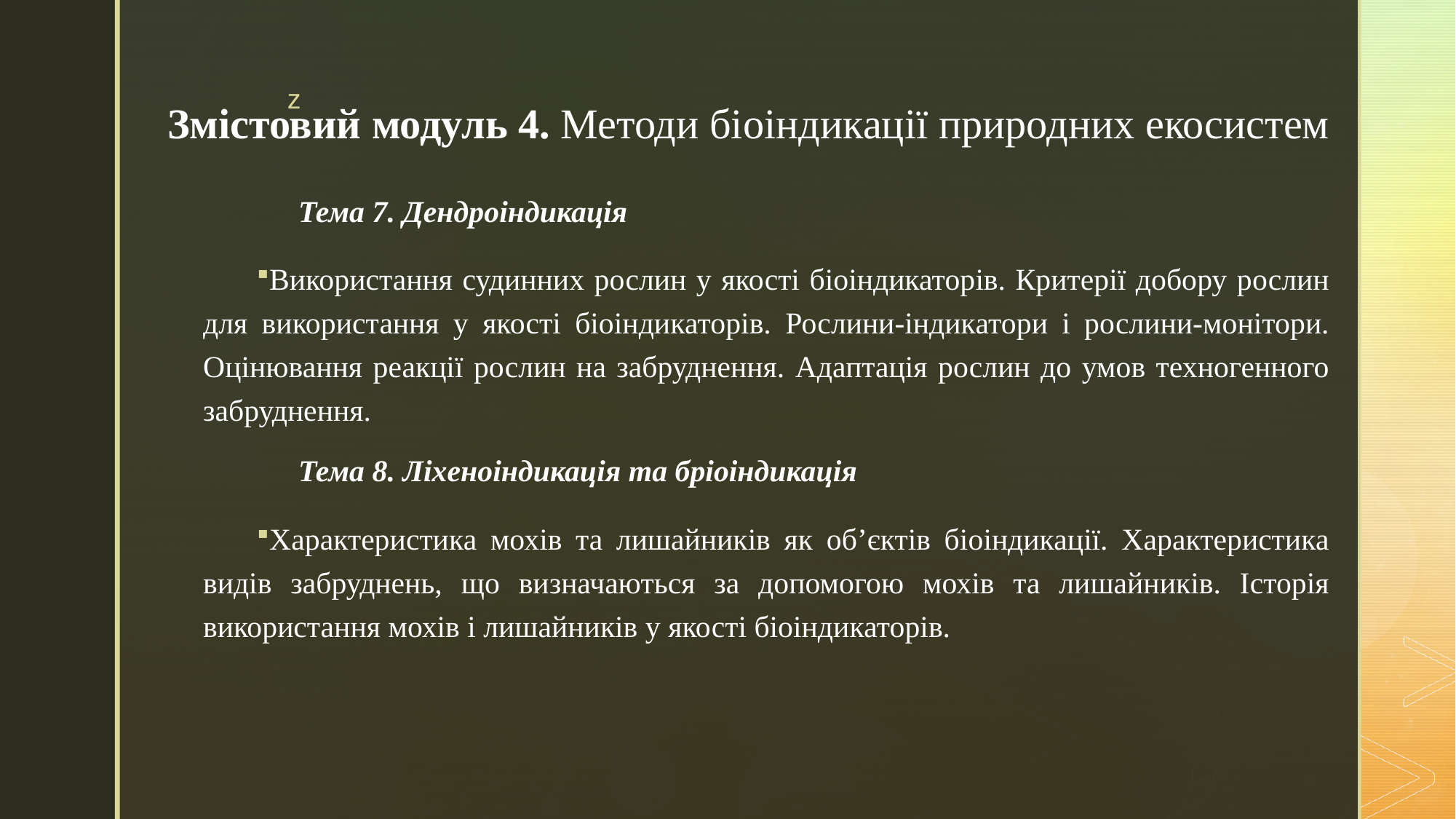

# Змістовий модуль 4. Методи біоіндикації природних екосистем
Тема 7. Дендроіндикація
Використання судинних рослин у якості біоіндикаторів. Критерії добору рослин для використання у якості біоіндикаторів. Рослини-індикатори і рослини-монітори. Оцінювання реакції рослин на забруднення. Адаптація рослин до умов техногенного забруднення.
Тема 8. Ліхеноіндикація та бріоіндикація
Характеристика мохів та лишайників як об’єктів біоіндикації. Характеристика видів забруднень, що визначаються за допомогою мохів та лишайників. Історія використання мохів і лишайників у якості біоіндикаторів.